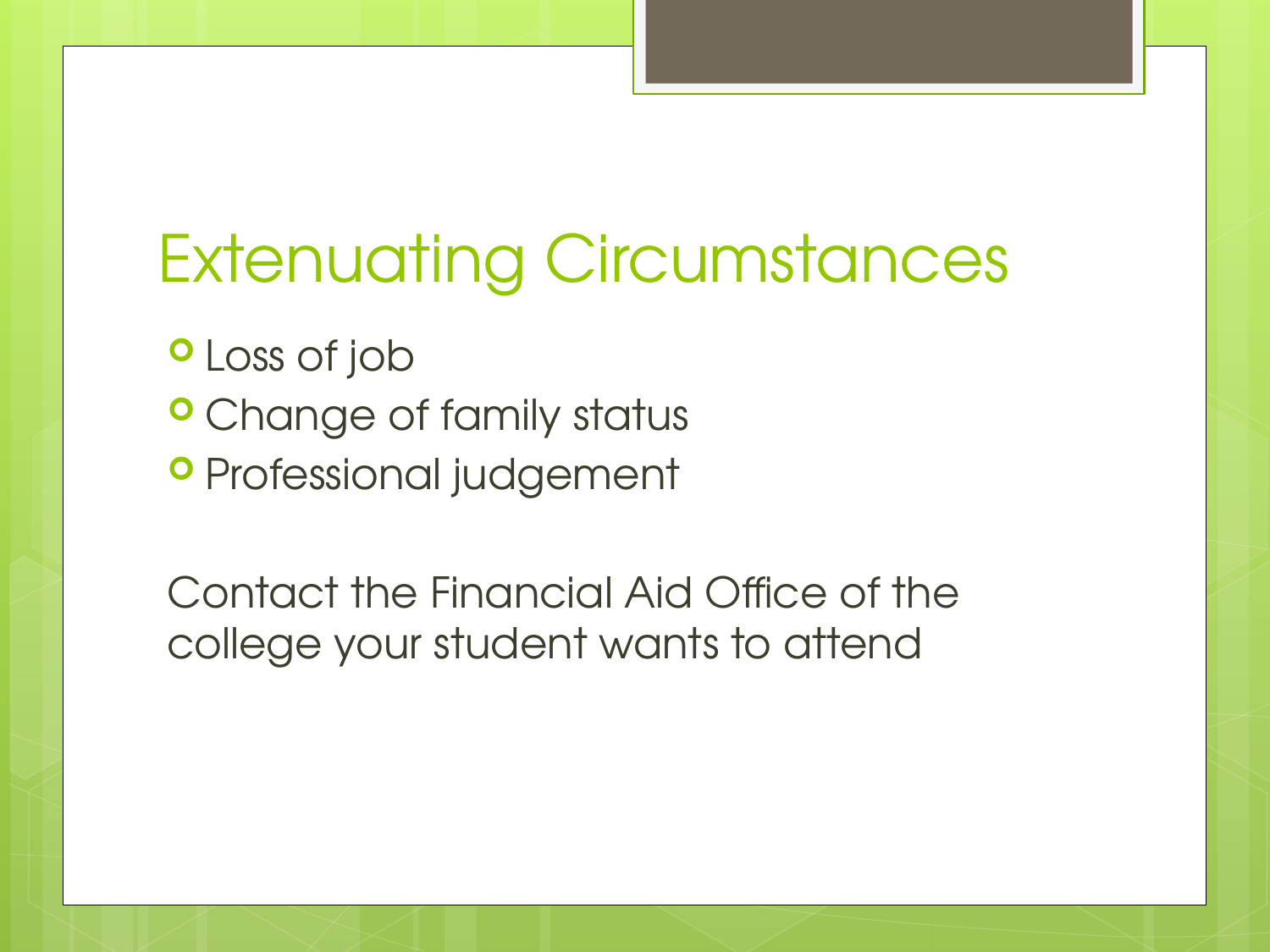

# Extenuating Circumstances
Loss of job
Change of family status
Professional judgement

Contact the Financial Aid Office of the college your student wants to attend